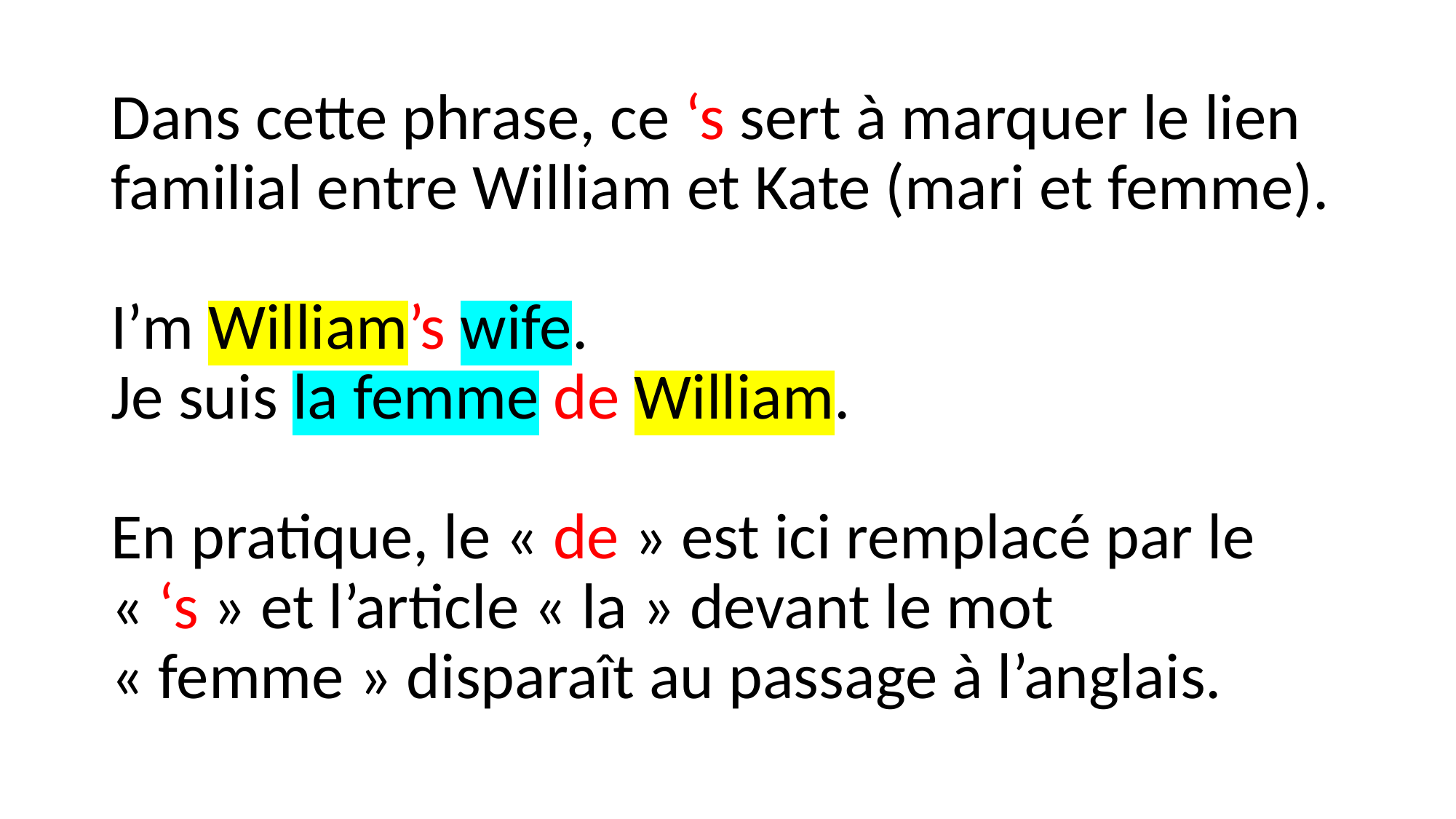

# Dans cette phrase, ce ‘s sert à marquer le lien familial entre William et Kate (mari et femme). I’m William’s wife. Je suis la femme de William. En pratique, le « de » est ici remplacé par le « ‘s » et l’article « la » devant le mot « femme » disparaît au passage à l’anglais.